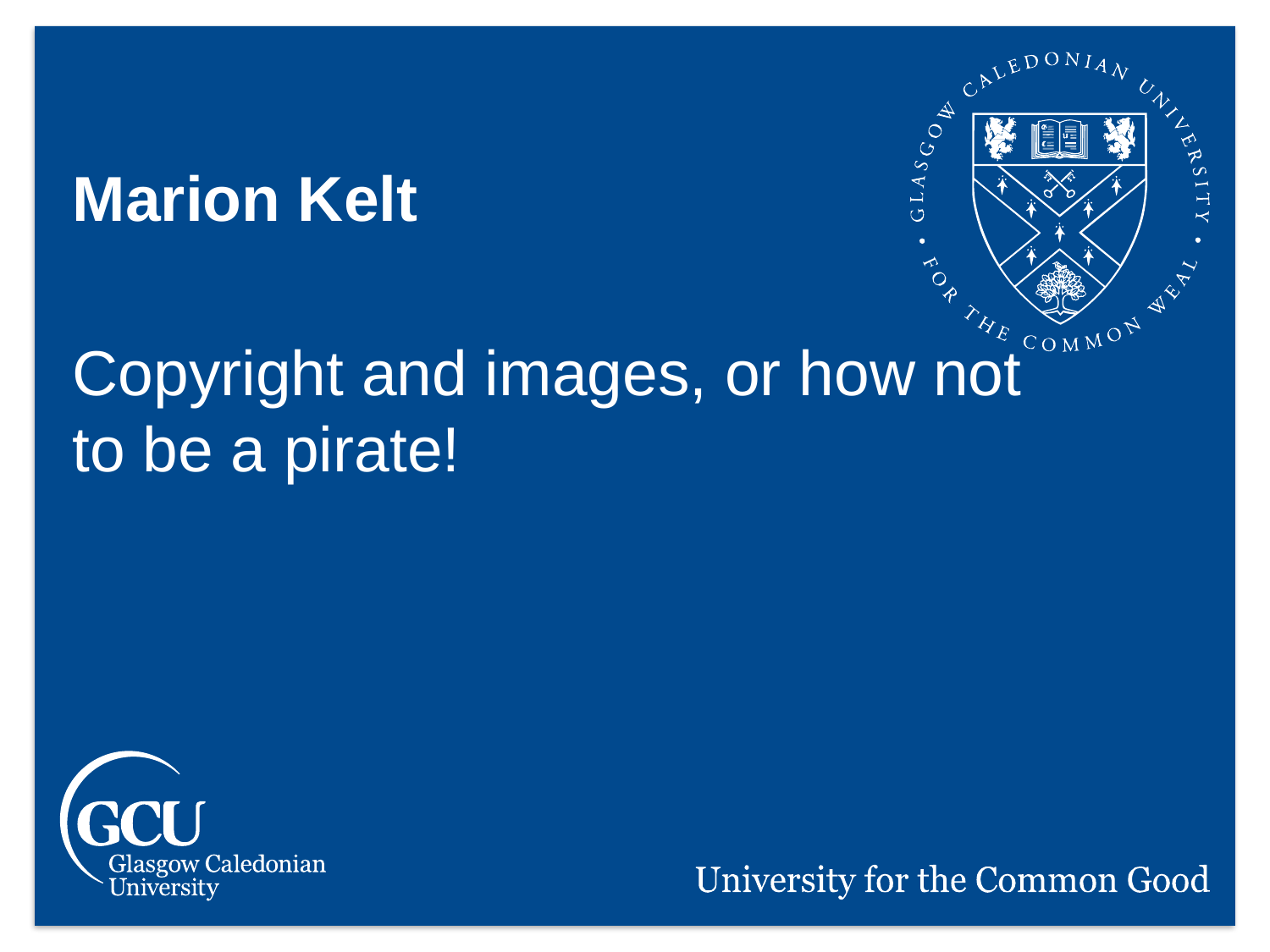

Marion Kelt
Copyright and images, or how not to be a pirate!